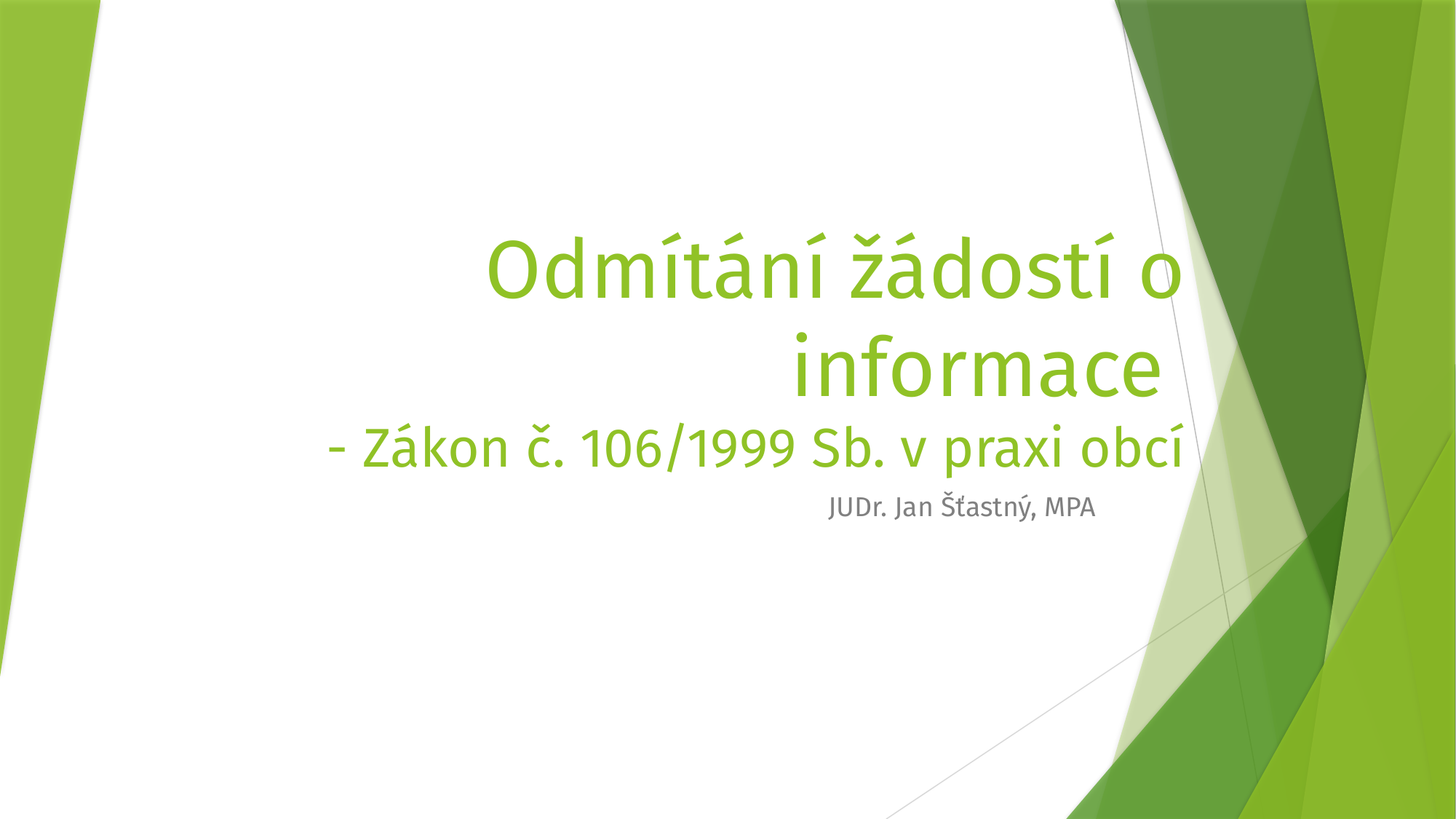

# Odmítání žádostí o informace - Zákon č. 106/1999 Sb. v praxi obcí
JUDr. Jan Šťastný, MPA